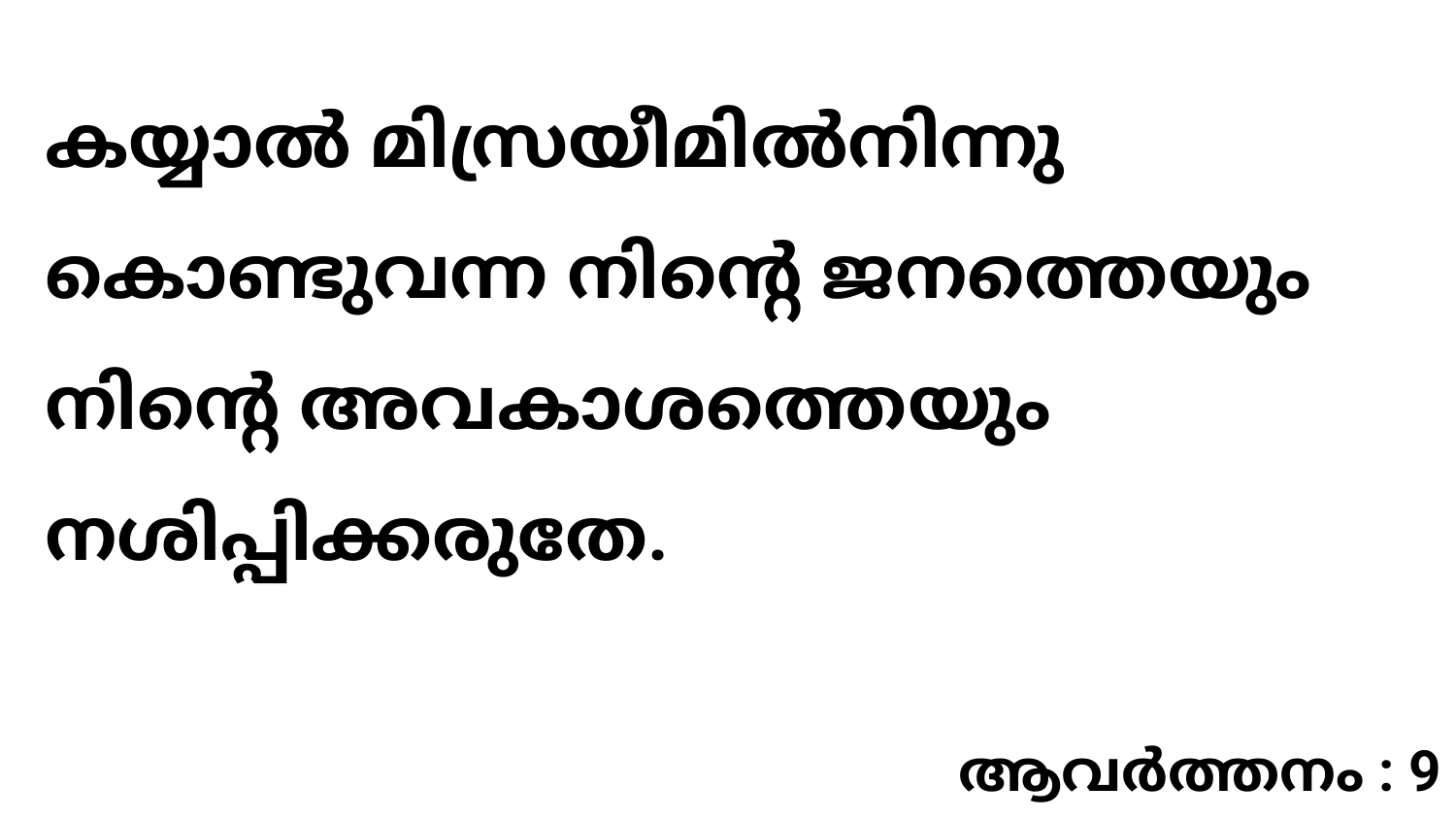

കയ്യാൽ മിസ്രയീമിൽനിന്നു കൊണ്ടുവന്ന നിന്റെ ജനത്തെയും നിന്റെ അവകാശത്തെയും നശിപ്പിക്കരുതേ.
ആവർത്തനം : 9